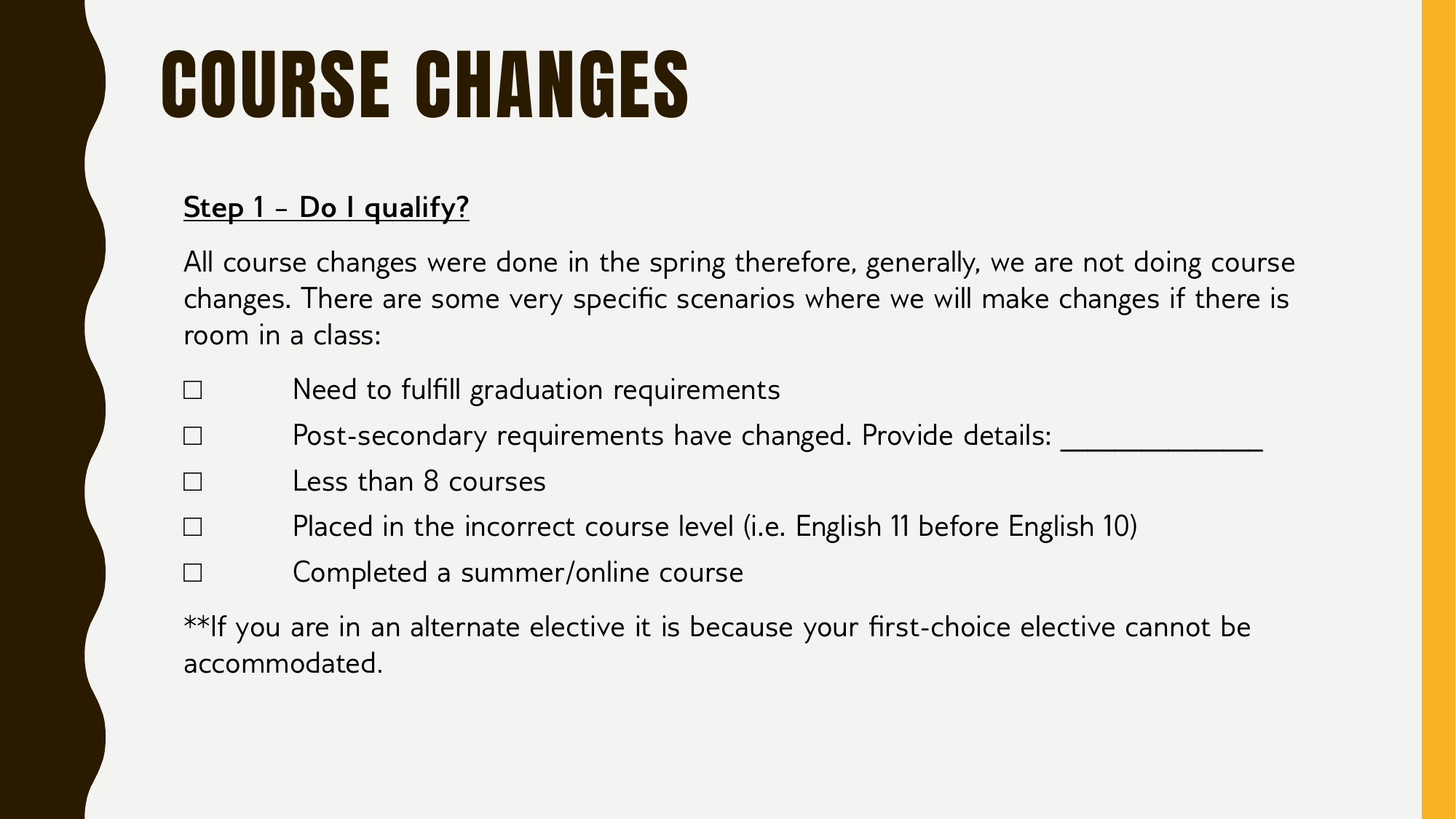

# COURSE CHANGES
Step 1 – Do I qualify?
All course changes were done in the spring therefore, generally, we are not doing course changes. There are some very specific scenarios where we will make changes if there is room in a class:
□          Need to fulfill graduation requirements
□          Post-secondary requirements have changed. Provide details: _______________
□          Less than 8 courses
□          Placed in the incorrect course level (i.e. English 11 before English 10)
□          Completed a summer/online course
**If you are in an alternate elective it is because your first-choice elective cannot be accommodated.